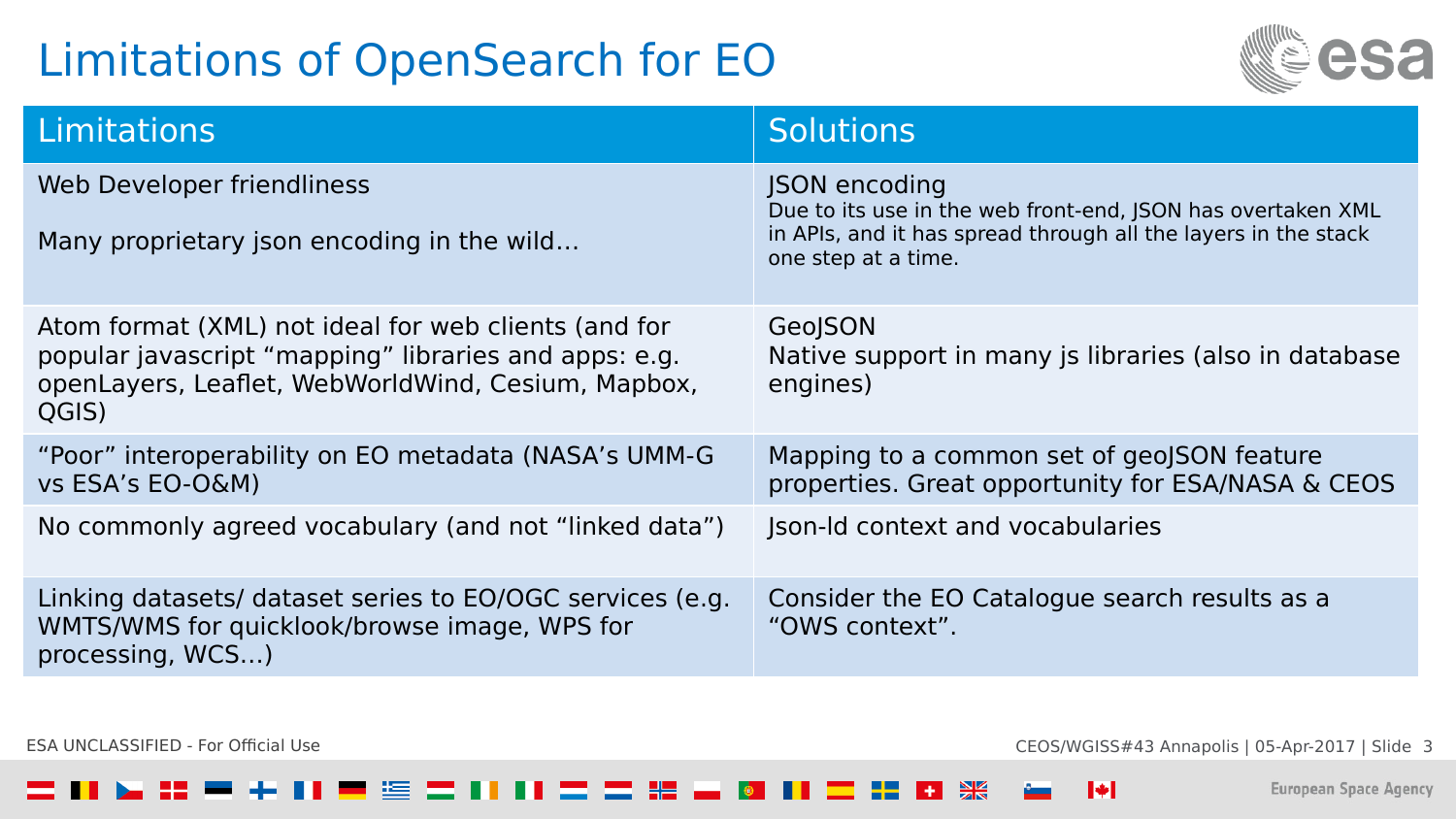

# Limitations of OpenSearch for EO
| Limitations | Solutions |
| --- | --- |
| Web Developer friendliness Many proprietary json encoding in the wild… | JSON encoding Due to its use in the web front-end, JSON has overtaken XML in APIs, and it has spread through all the layers in the stack one step at a time. |
| Atom format (XML) not ideal for web clients (and for popular javascript “mapping” libraries and apps: e.g. openLayers, Leaflet, WebWorldWind, Cesium, Mapbox, QGIS) | GeoJSON Native support in many js libraries (also in database engines) |
| “Poor” interoperability on EO metadata (NASA’s UMM-G vs ESA’s EO-O&M) | Mapping to a common set of geoJSON feature properties. Great opportunity for ESA/NASA & CEOS |
| No commonly agreed vocabulary (and not “linked data”) | Json-ld context and vocabularies |
| Linking datasets/ dataset series to EO/OGC services (e.g. WMTS/WMS for quicklook/browse image, WPS for processing, WCS…) | Consider the EO Catalogue search results as a “OWS context”. |